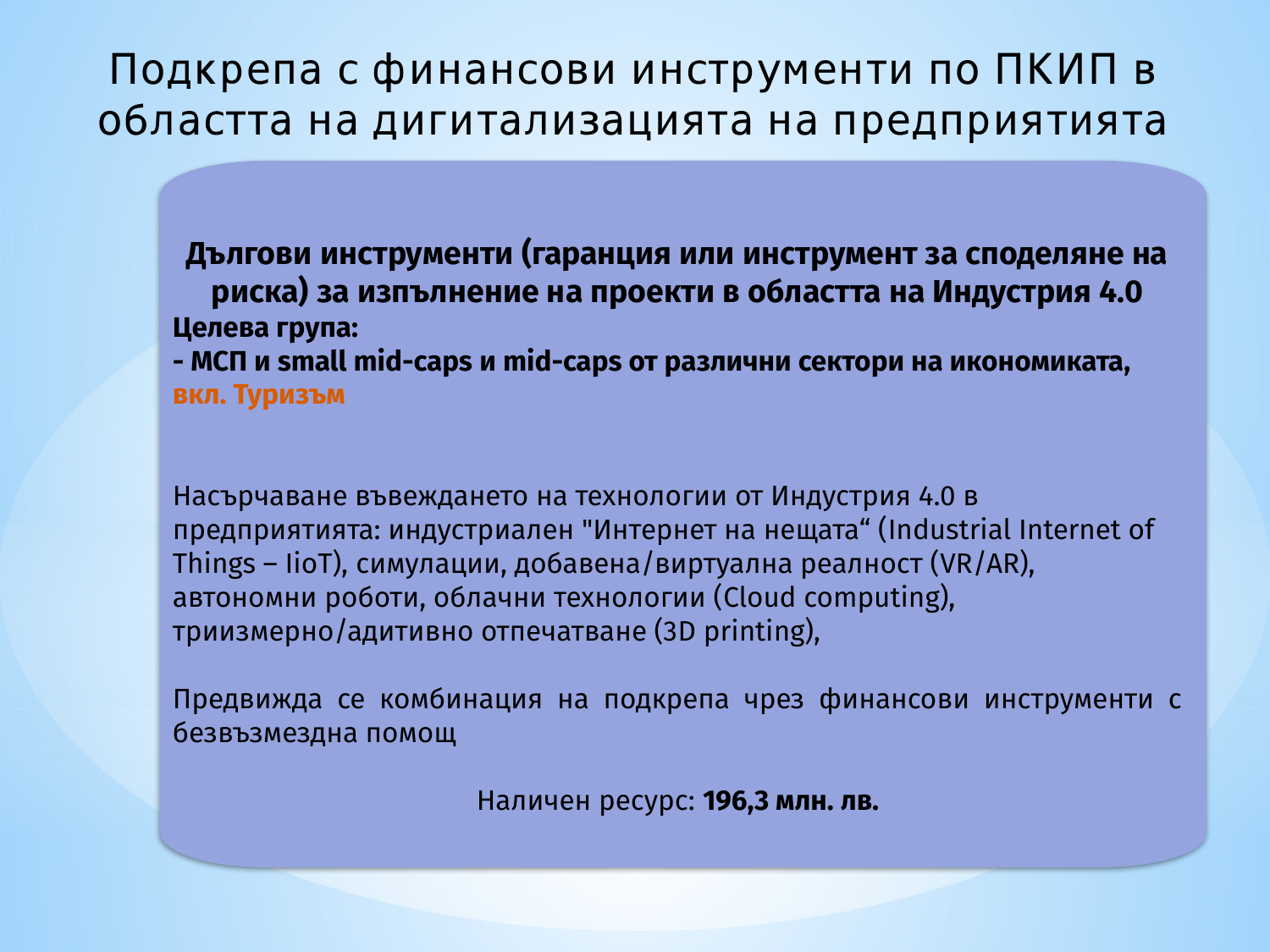

# Подкрепа с финансови инструменти по ПКИП в областта на дигитализацията на предприятията

Дългови инструменти (гаранция или инструмент за споделяне на риска) за изпълнение на проекти в областта на Индустрия 4.0
Целева група:
- МСП и small mid-caps и mid-caps от различни сектори на икономиката, вкл. Туризъм

Насърчаване въвеждането на технологии от Индустрия 4.0 в предприятията: индустриален "Интернет на нещата“ (Industrial Internet of Things – IioT), симулации, добавена/виртуална реалност (VR/AR), автономни роботи, облачни технологии (Cloud computing), триизмерно/адитивно отпечатване (3D printing),

Предвижда се комбинация на подкрепа чрез финансови инструменти с безвъзмездна помощ

Наличен ресурс: 196,3 млн. лв.